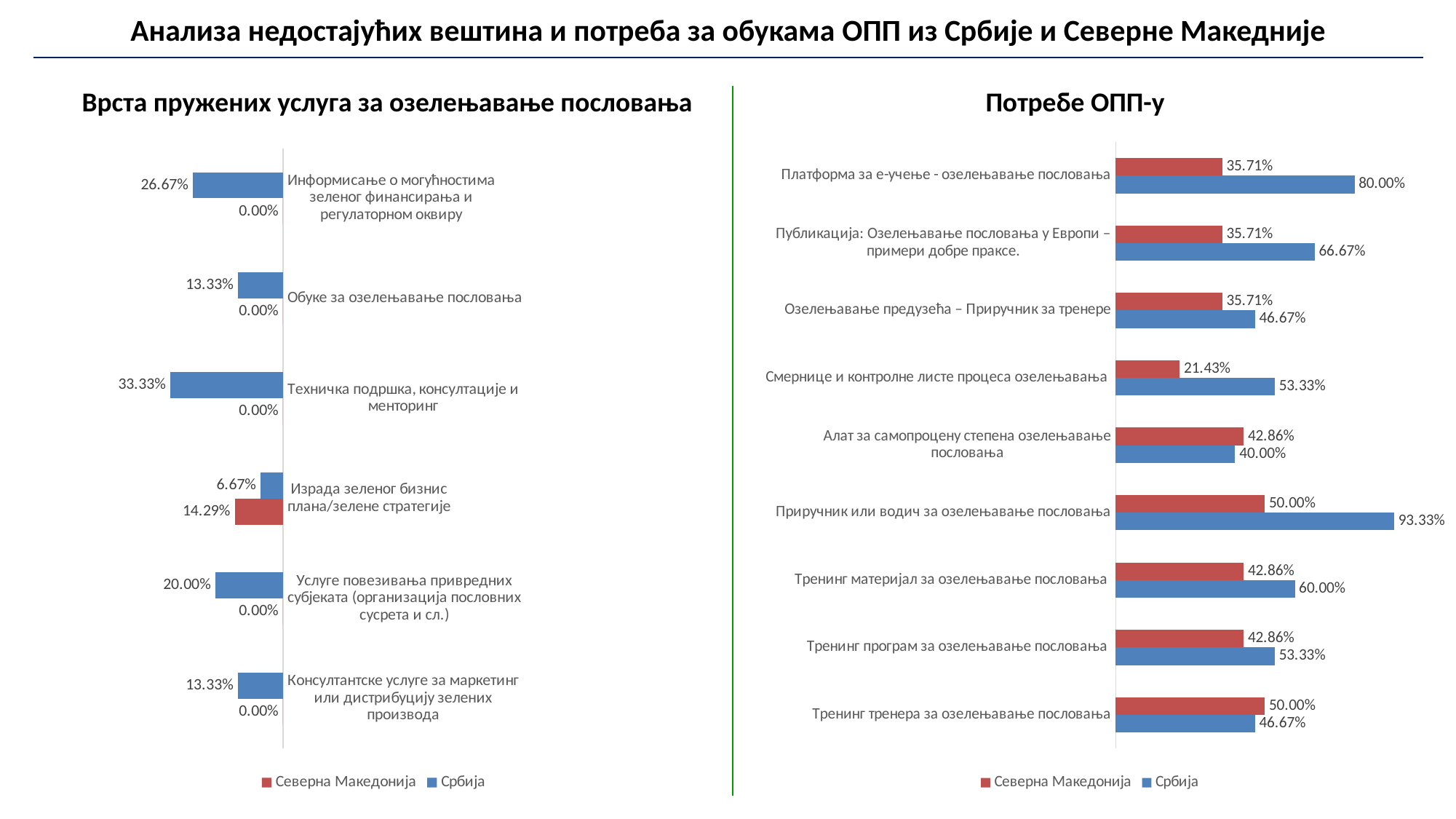

| Анализа недостајућих вештина и потреба за обукама ОПП из Србије и Северне Македније |
| --- |
| Врста пружених услуга за озелењавање пословања | Потребе ОПП-у |
| --- | --- |
|  |  |

### Chart

| Category | Србија | Северна Македонија |
|---|---|---|
| Тренинг тренера за озелењавање пословања | 0.4666666666666667 | 0.5 |
| Тренинг програм за озелењавање пословања  | 0.5333333333333333 | 0.42857142857142855 |
| Тренинг материјал за озелењавање пословања  | 0.6 | 0.42857142857142855 |
| Приручник или водич за озелењавање пословања | 0.9333333333333333 | 0.5 |
| Алат за самопроцену степена озелењавање пословања | 0.4 | 0.42857142857142855 |
| Смернице и контролне листе процеса озелењавања  | 0.5333333333333333 | 0.21428571428571427 |
| Озелењавање предузећа – Приручник за тренере | 0.4666666666666667 | 0.35714285714285715 |
| Публикација: Озелењавање пословања у Европи – примери добре праксе. | 0.6666666666666666 | 0.35714285714285715 |
| Платформа за е-учење - озелењавање пословања | 0.8 | 0.35714285714285715 |

### Chart

| Category | Србија | Северна Македонија |
|---|---|---|
| Информисање о могућностима зеленог финансирања и регулаторном оквиру | 0.26666666666666666 | 0.0 |
| Обуке за озелењавање пословања | 0.13333333333333333 | 0.0 |
| Техничка подршка, консултације и менторинг | 0.3333333333333333 | 0.0 |
| Израда зеленог бизнис плана/зелене стратегије | 0.06666666666666667 | 0.14285714285714285 |
| Услуге повезивања привредних субјеката (организација пословних сусрета и сл.) | 0.2 | 0.0 |
| Консултантске услуге за маркетинг или дистрибуцију зелених производа | 0.13333333333333333 | 0.0 |